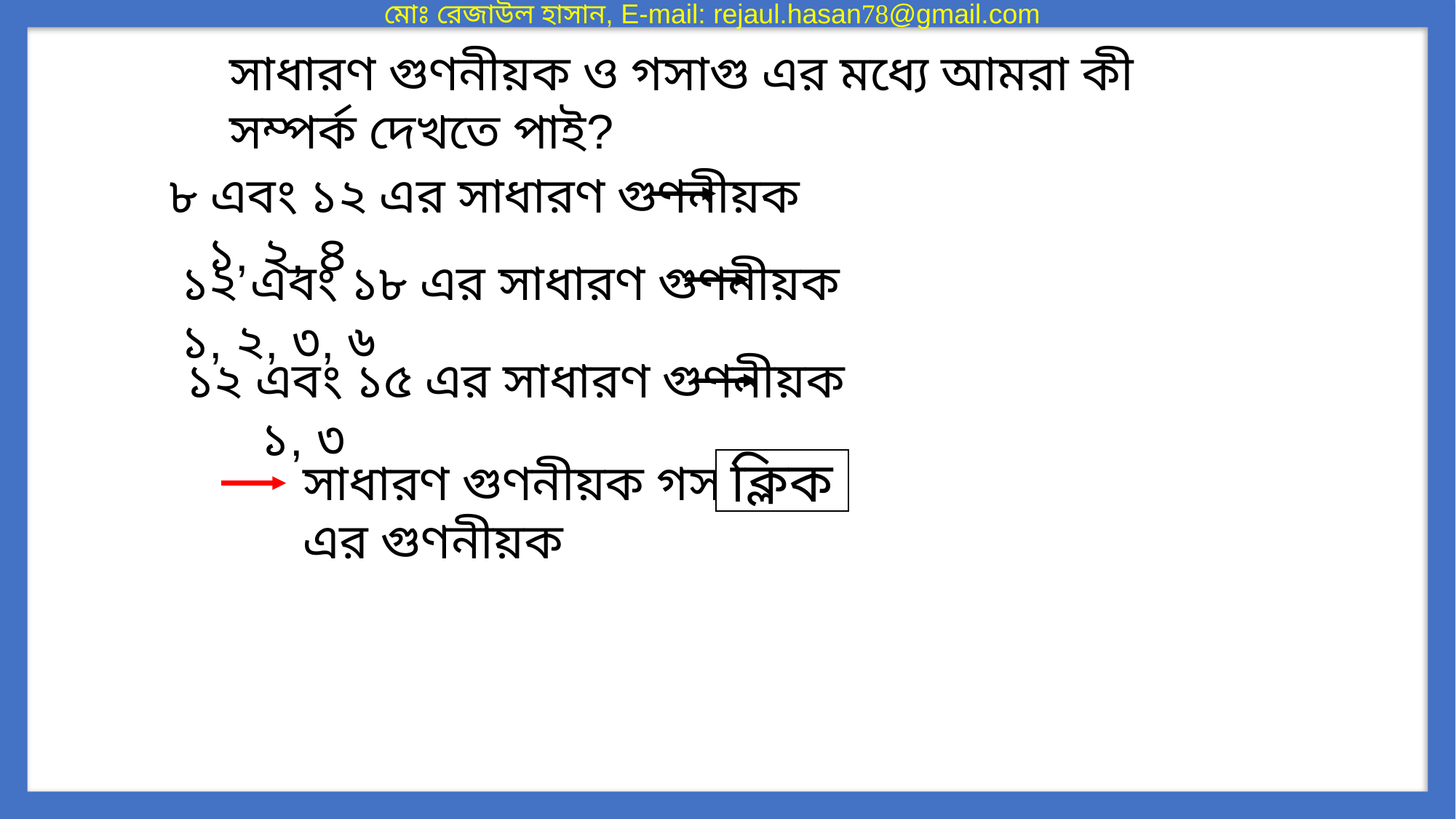

সাধারণ গুণনীয়ক ও গসাগু এর মধ্যে আমরা কী সম্পর্ক দেখতে পাই?
৮ এবং ১২ এর সাধারণ গুণনীয়ক       ১, ২, ৪
১২ এবং ১৮ এর সাধারণ গুণনীয়ক       ১, ২, ৩, ৬
১২ এবং ১৫ এর সাধারণ গুণনীয়ক       ১, ৩
সাধারণ গুণনীয়ক গসাগু এর গুণনীয়ক
ক্লিক